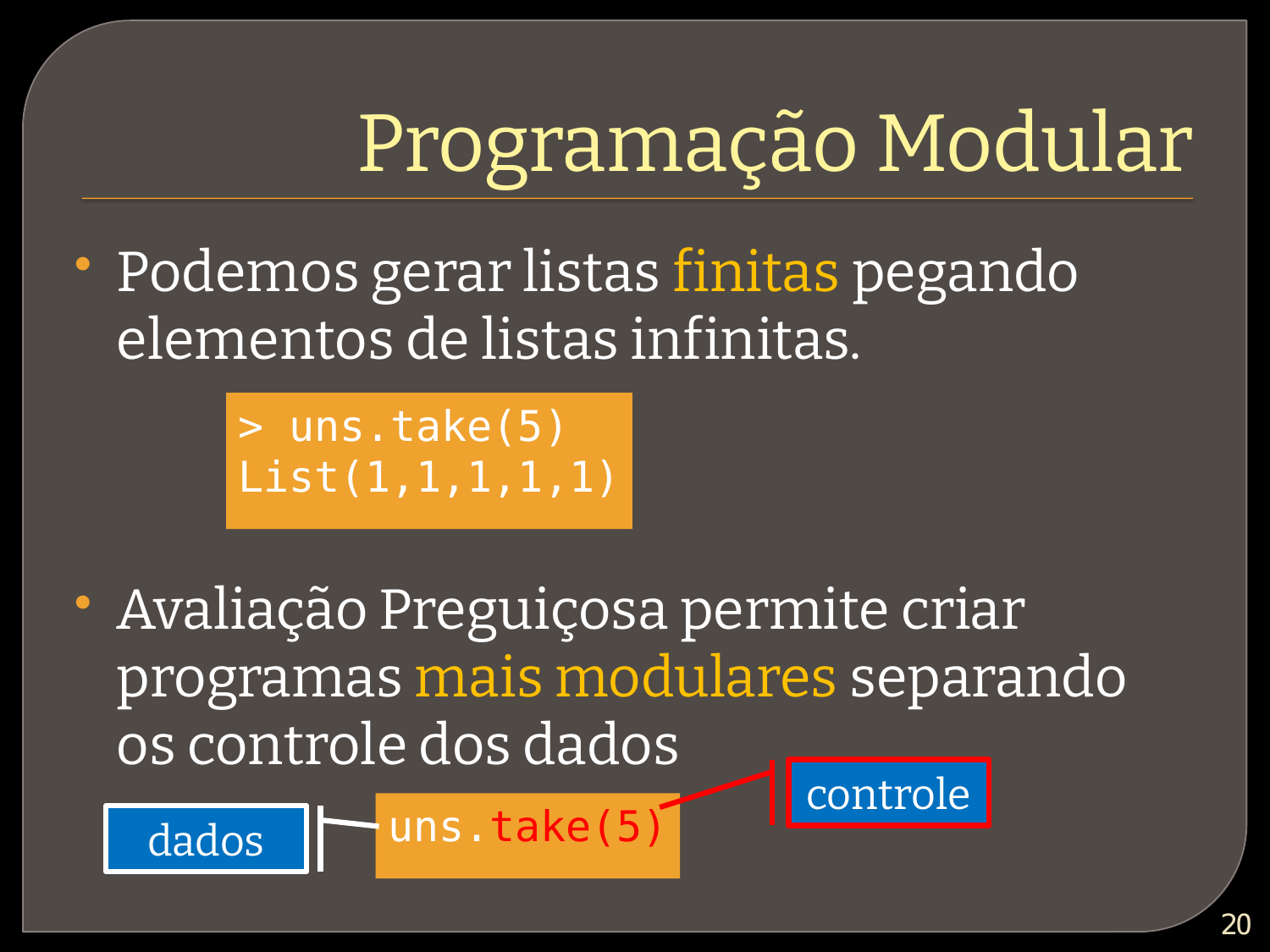

# Programação Modular
Podemos gerar listas finitas pegando elementos de listas infinitas.

Avaliação Preguiçosa permite criar programas mais modulares separando os controle dos dados

> uns.take(5)
List(1,1,1,1,1)

controle
uns.take(5)

dados
20